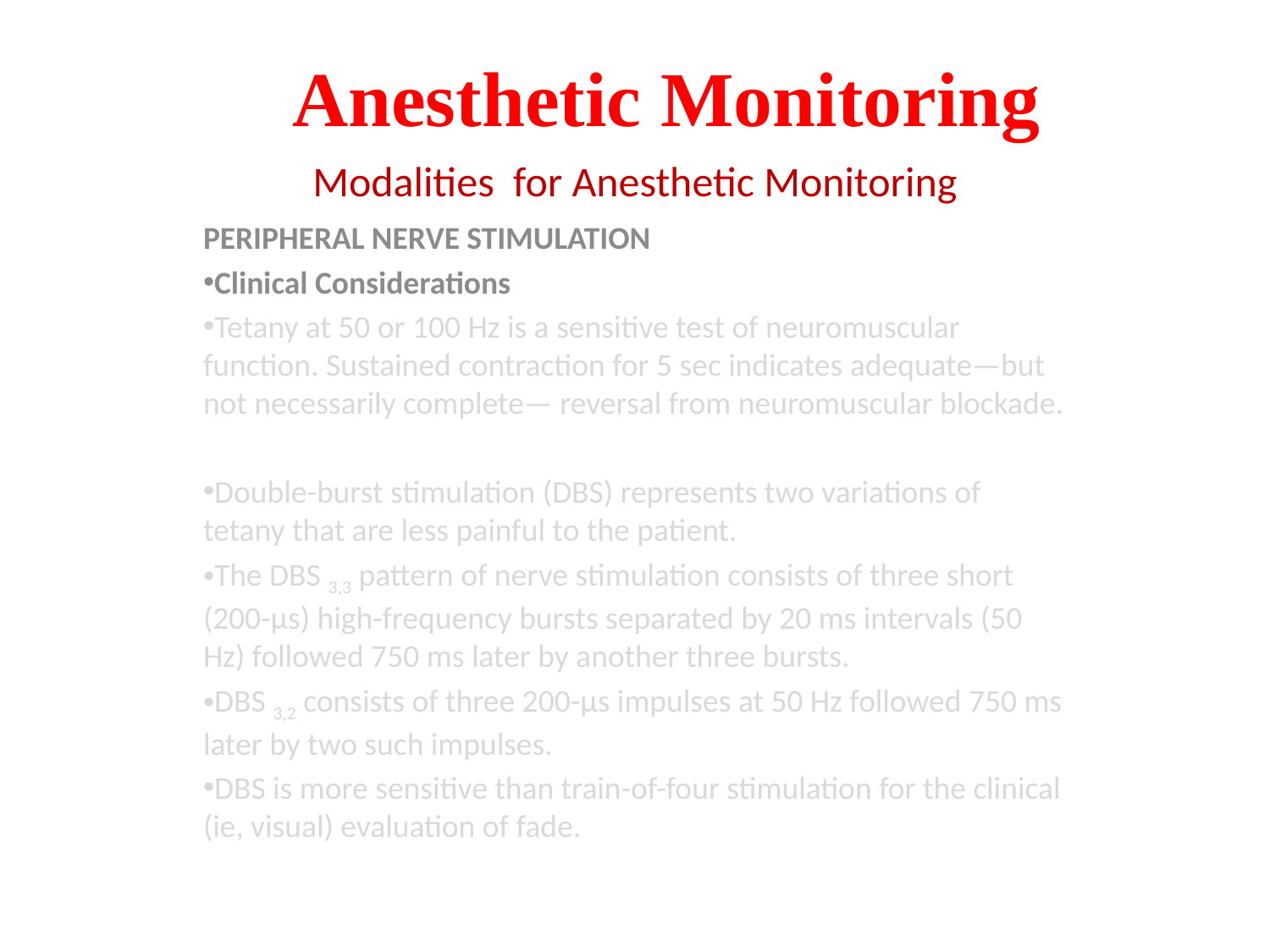

# Anesthetic Monitoring
Modalities  for Anesthetic Monitoring
PERIPHERAL NERVE STIMULATION
Clinical Considerations
Tetany at 50 or 100 Hz is a sensitive test of neuromuscular function. Sustained contraction for 5 sec indicates adequate—but not necessarily complete— reversal from neuromuscular blockade.

Double-burst stimulation (DBS) represents two variations of tetany that are less painful to the patient.
The DBS 3,3 pattern of nerve stimulation consists of three short (200-µs) high-frequency bursts separated by 20 ms intervals (50 Hz) followed 750 ms later by another three bursts.
DBS 3,2 consists of three 200-µs impulses at 50 Hz followed 750 ms later by two such impulses.
DBS is more sensitive than train-of-four stimulation for the clinical (ie, visual) evaluation of fade.